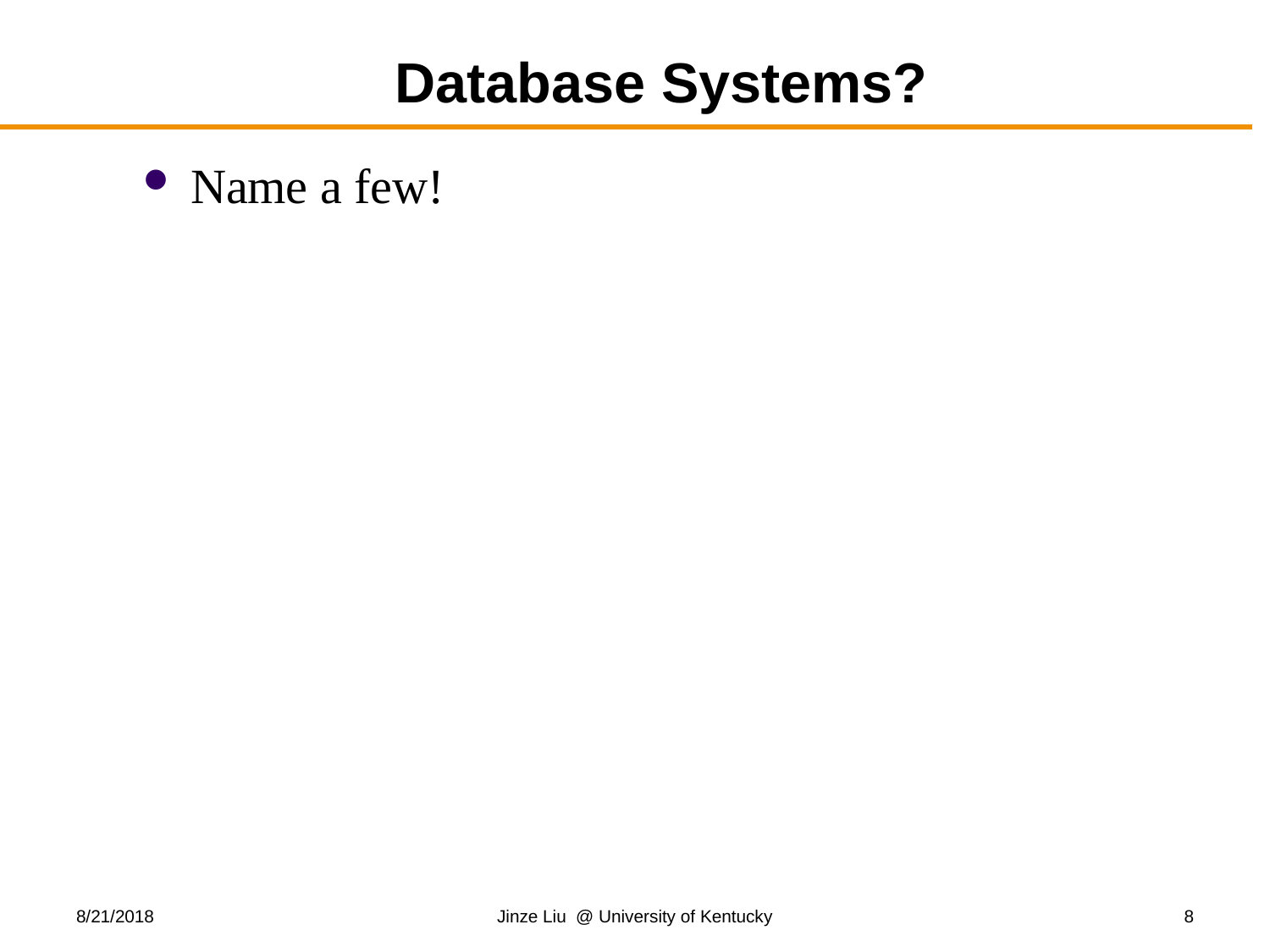

# Database Systems?
Name a few!
8/21/2018
Jinze Liu  @ University of Kentucky
8